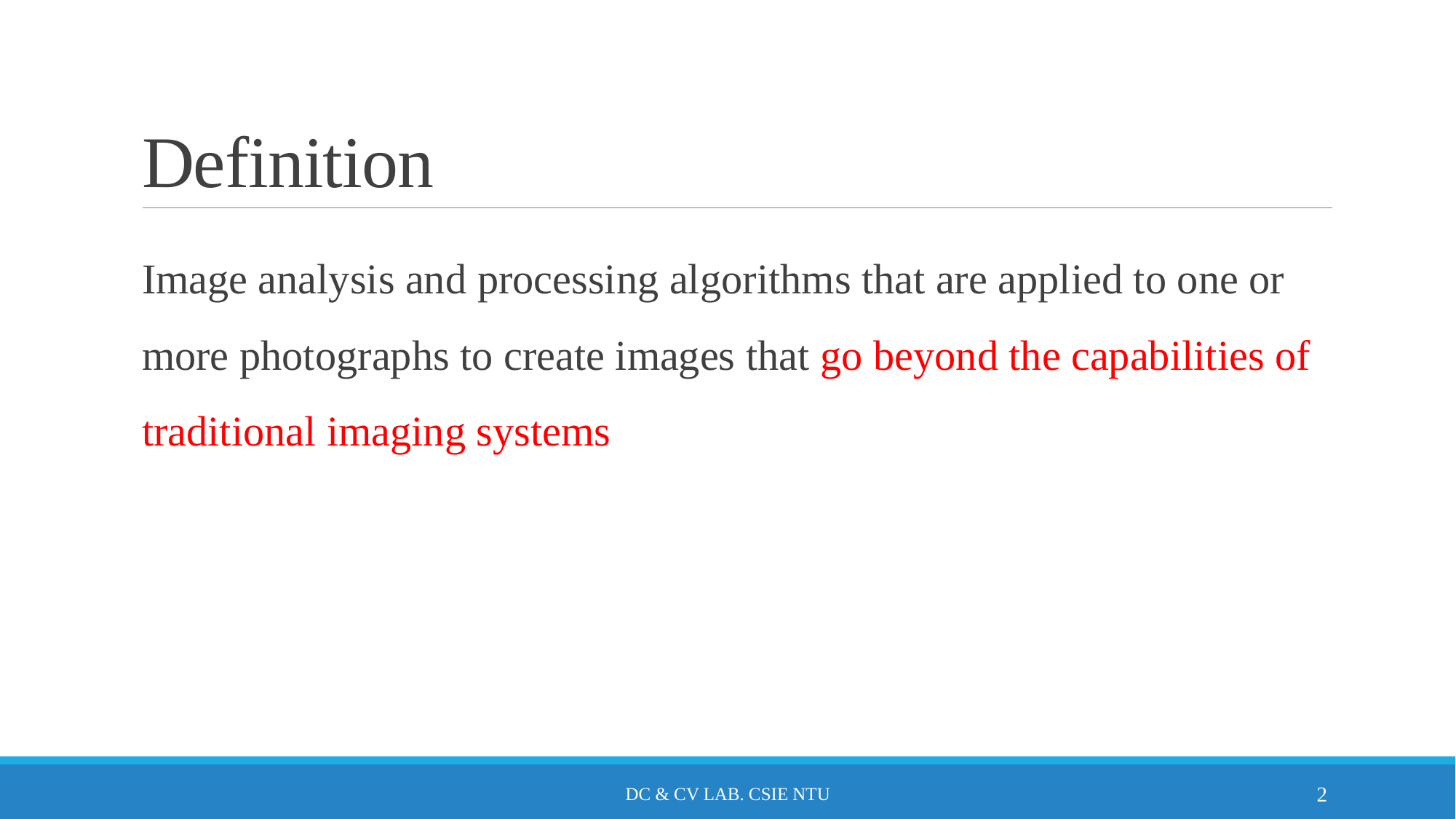

# Definition
Image analysis and processing algorithms that are applied to one or more photographs to create images that go beyond the capabilities of traditional imaging systems
DC & CV Lab. CSIE NTU